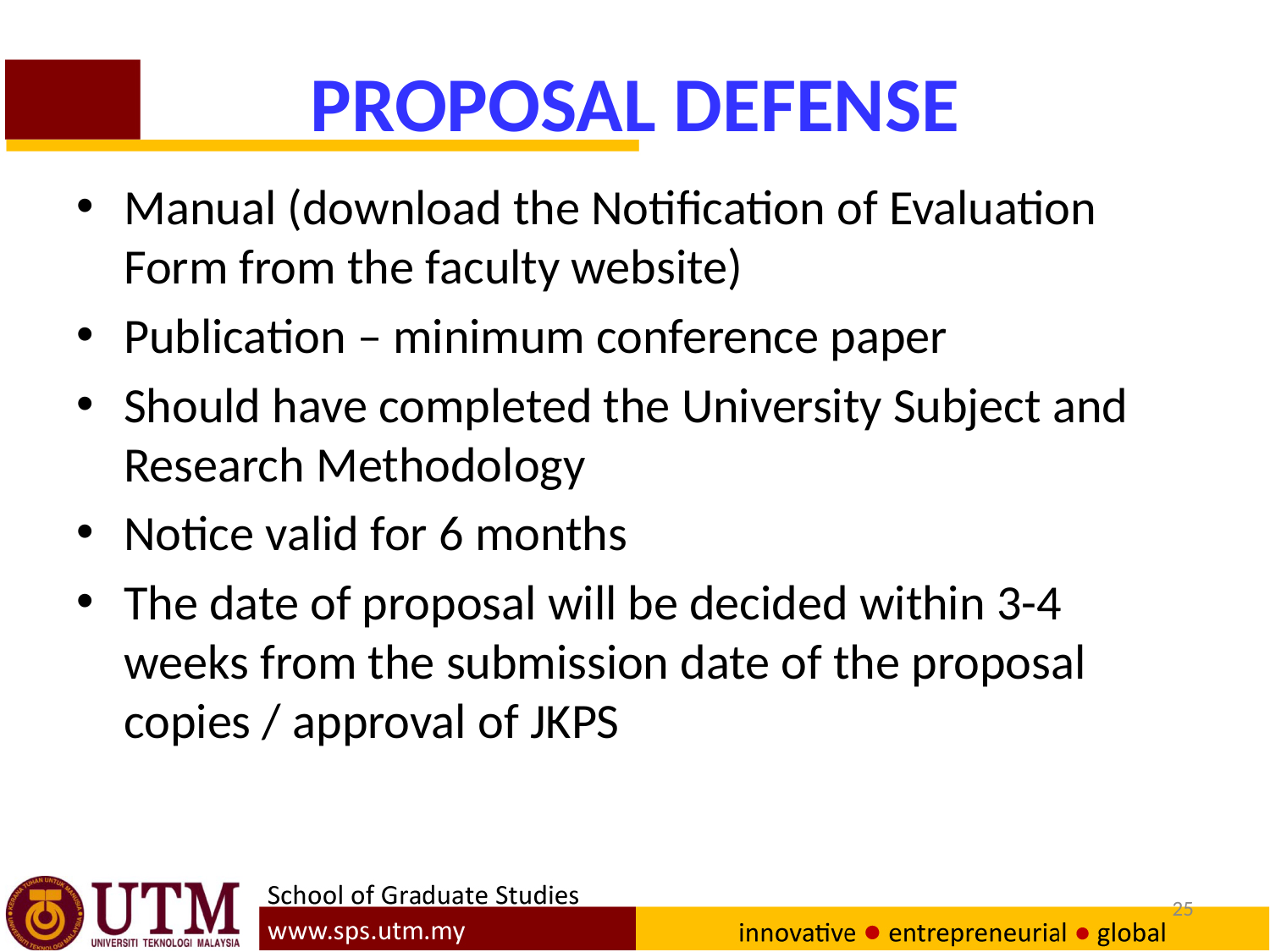

# PROPOSAL DEFENSE
Manual (download the Notification of Evaluation Form from the faculty website)
Publication – minimum conference paper
Should have completed the University Subject and Research Methodology
Notice valid for 6 months
The date of proposal will be decided within 3-4 weeks from the submission date of the proposal copies / approval of JKPS

25